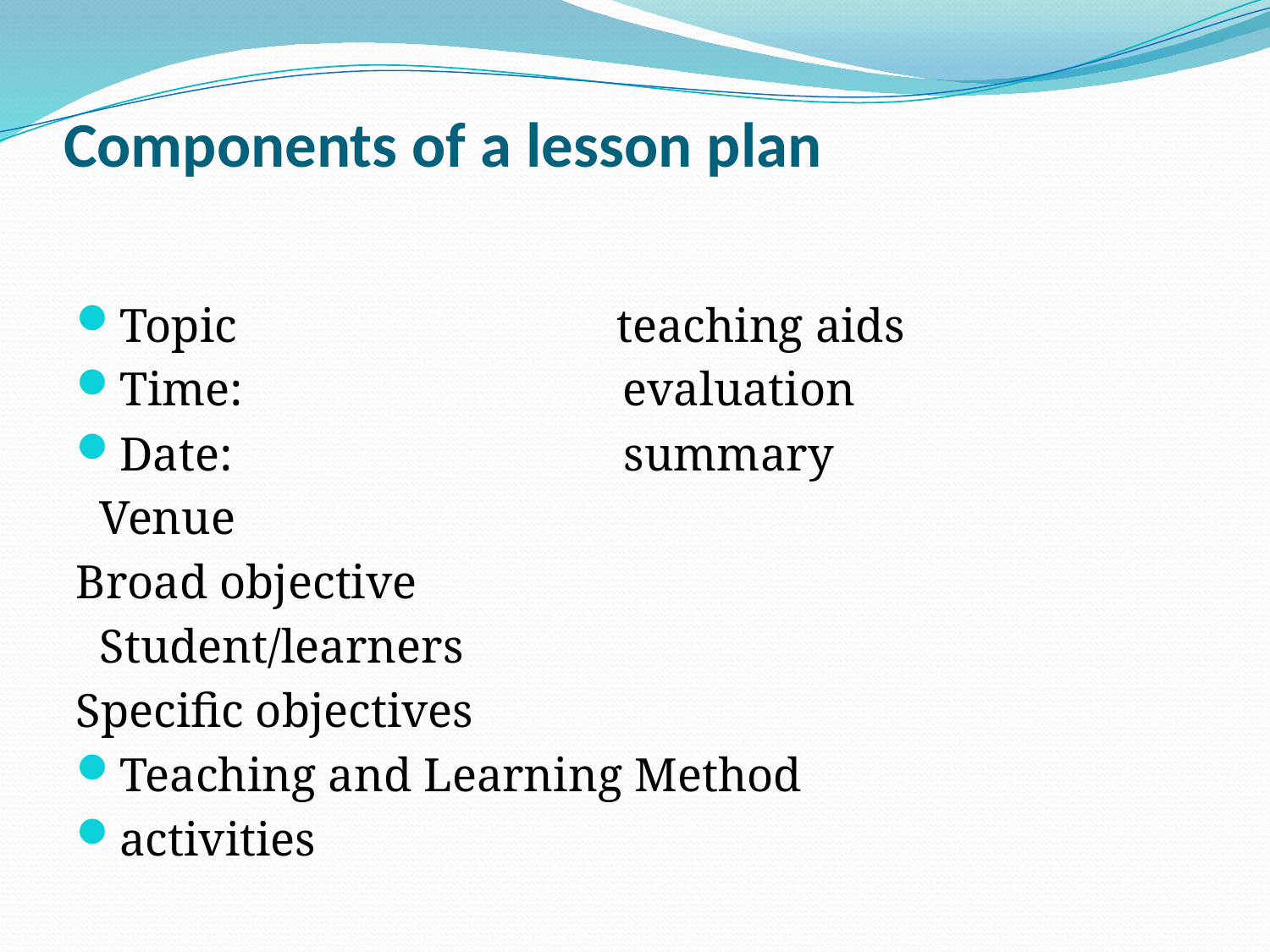

# Components of a lesson plan
Topic                                teaching aids
Time:                                evaluation
Date:                                 summary
  Venue
Broad objective
  Student/learners
Specific objectives
Teaching and Learning Method
activities